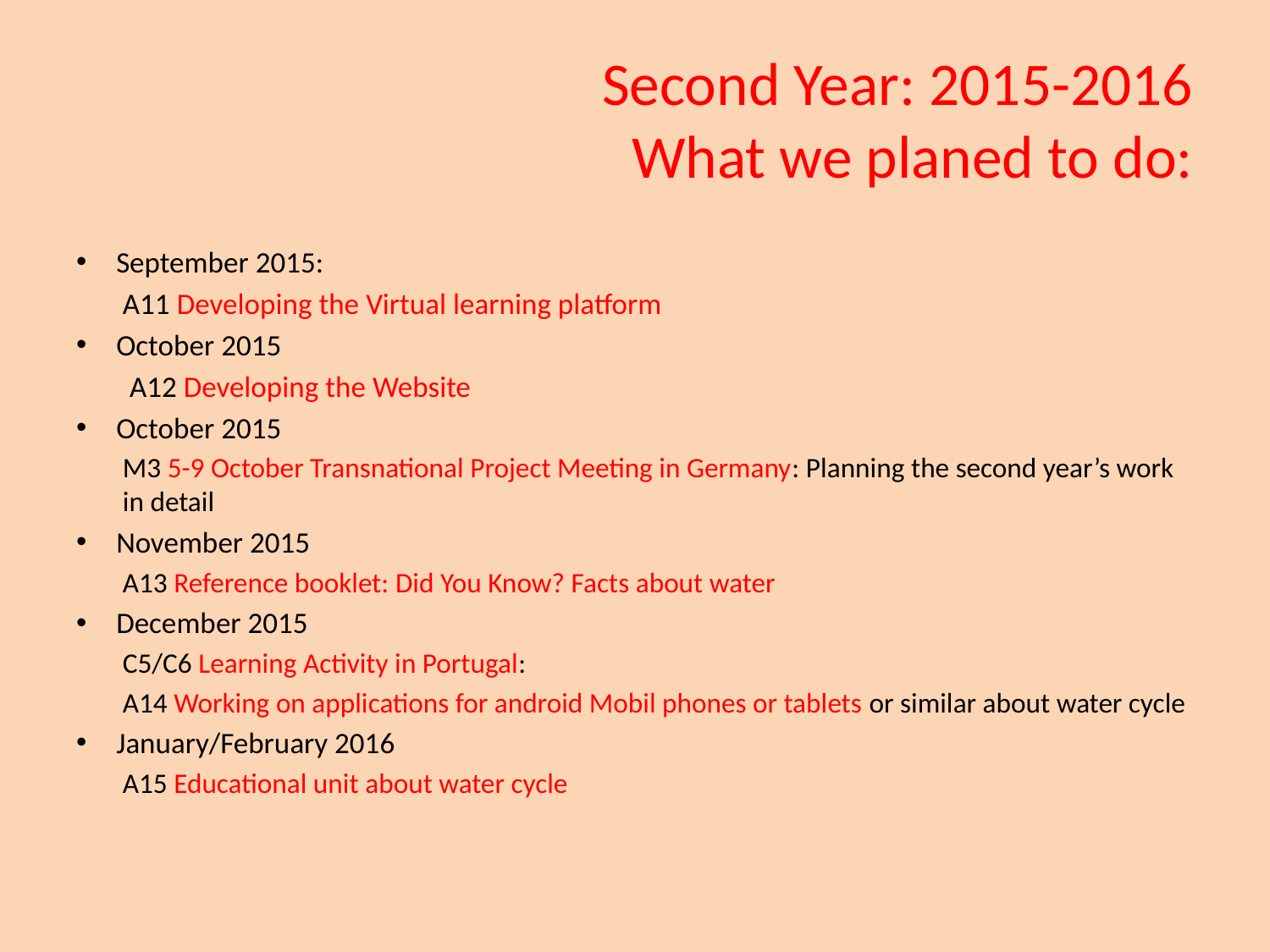

# Second Year: 2015-2016 What we planed to do:

September 2015:
A11 Developing the Virtual learning platform
October 2015
 A12 Developing the Website
October 2015
M3 5-9 October Transnational Project Meeting in Germany: Planning the second year’s work in detail
November 2015
A13 Reference booklet: Did You Know? Facts about water
December 2015
C5/C6 Learning Activity in Portugal:
A14 Working on applications for android Mobil phones or tablets or similar about water cycle
January/February 2016
A15 Educational unit about water cycle